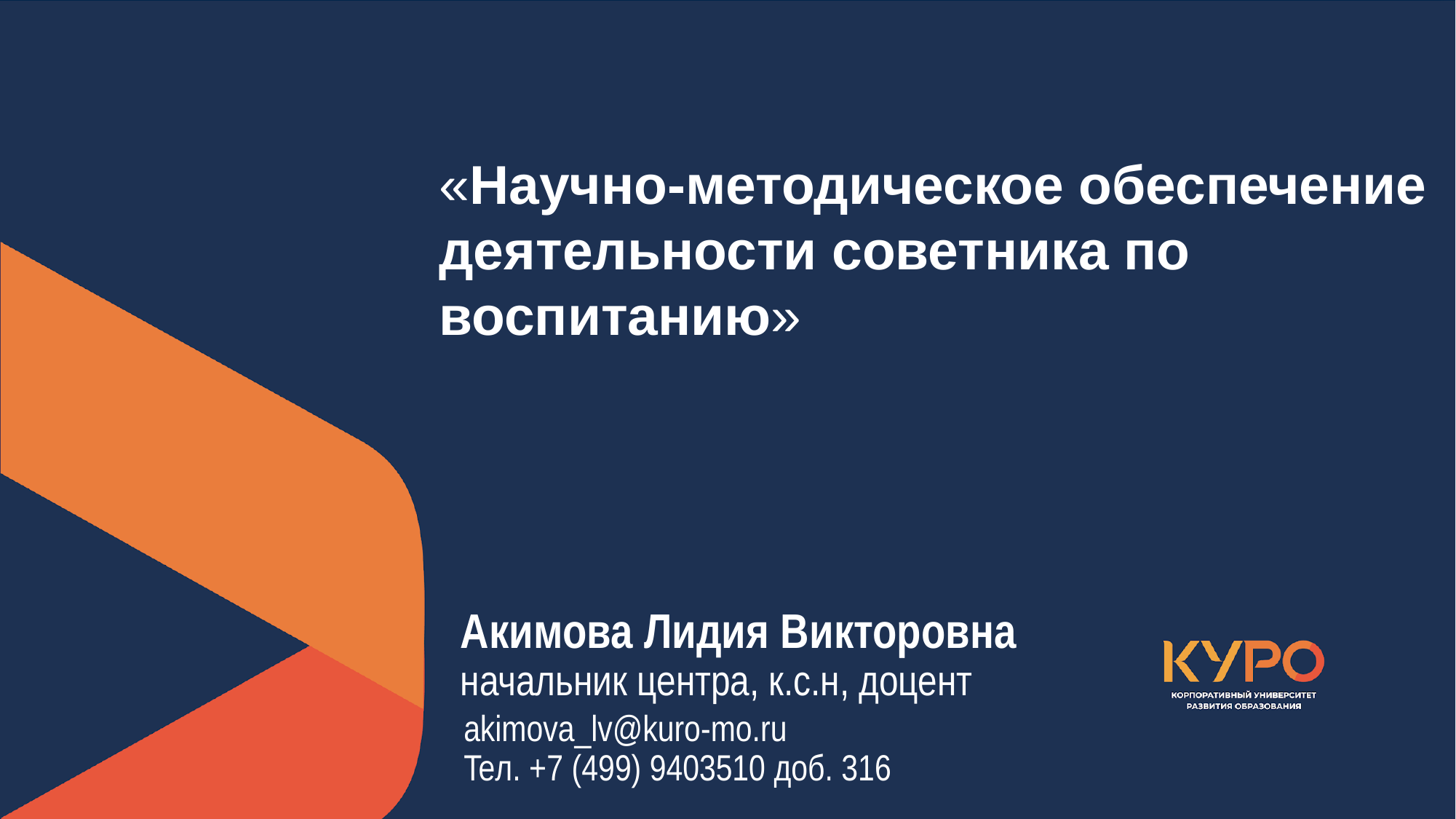

«Научно-методическое обеспечение деятельности советника по воспитанию»
Акимова Лидия Викторовна
начальник центра, к.с.н, доцент

akimova_lv@kuro-mo.ru
Teл. +7 (499) 9403510 доб. 316